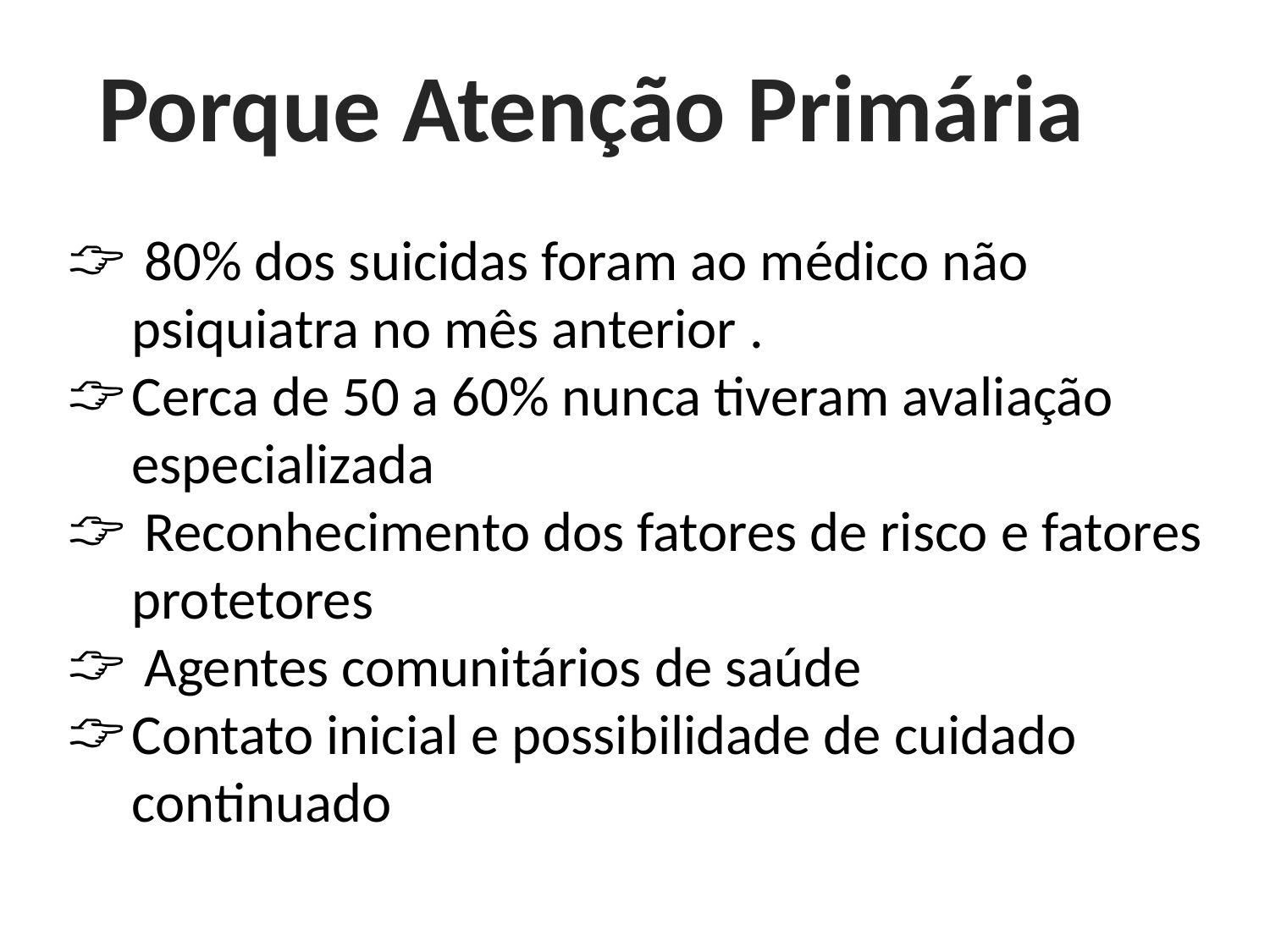

Porque Atenção Primária
 80% dos suicidas foram ao médico não psiquiatra no mês anterior .
Cerca de 50 a 60% nunca tiveram avaliação especializada
 Reconhecimento dos fatores de risco e fatores protetores
 Agentes comunitários de saúde
Contato inicial e possibilidade de cuidado continuado